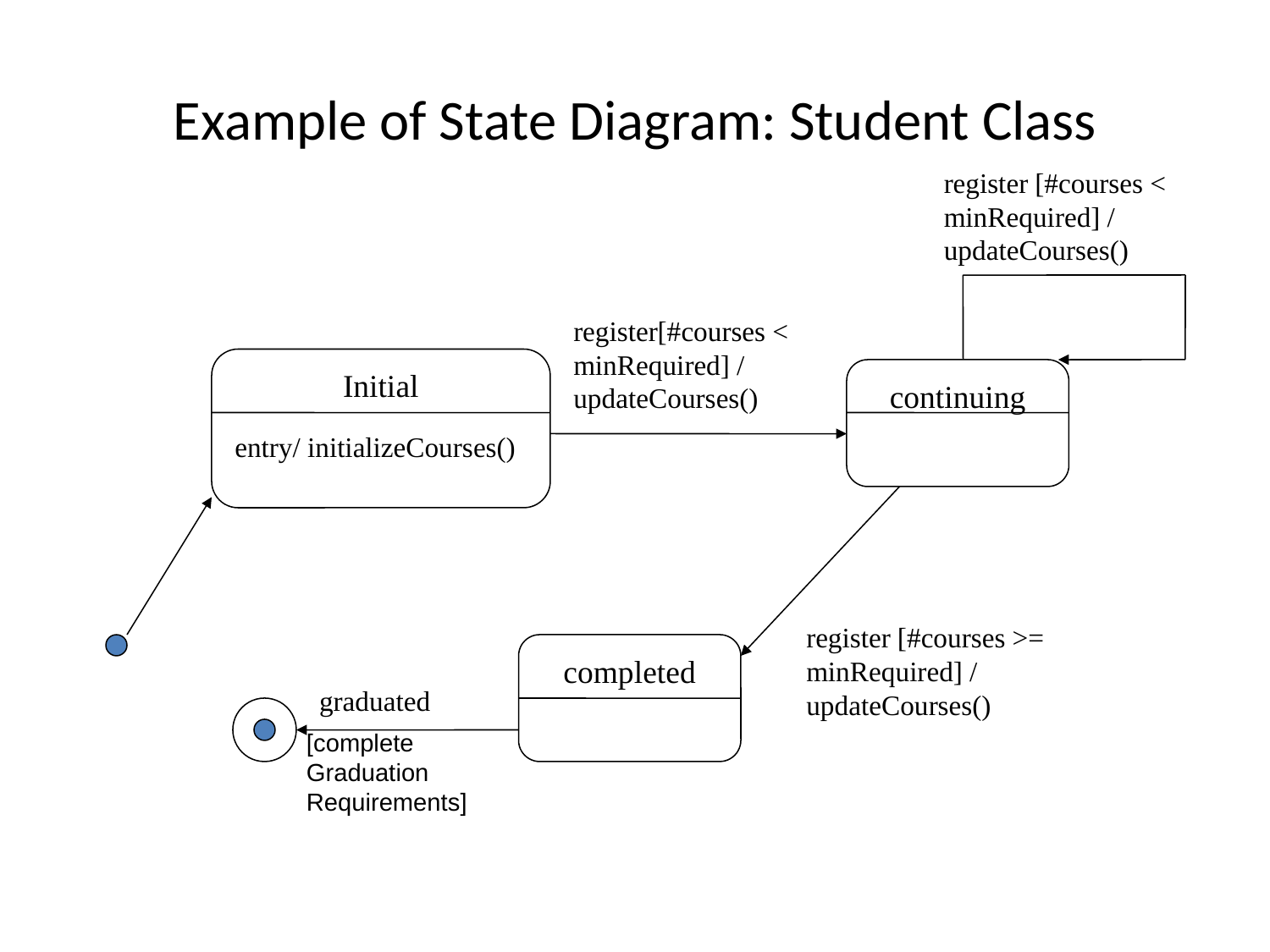

# Example of State Diagram: Student Class
register [#courses < minRequired] / updateCourses()

register[#courses < minRequired] / updateCourses()

Initial

continuing

entry/ initializeCourses()

register [#courses >= minRequired] / updateCourses()

completed
graduated

[complete
Graduation
Requirements]

IL/Best Practice Prg
ITTA-7
111